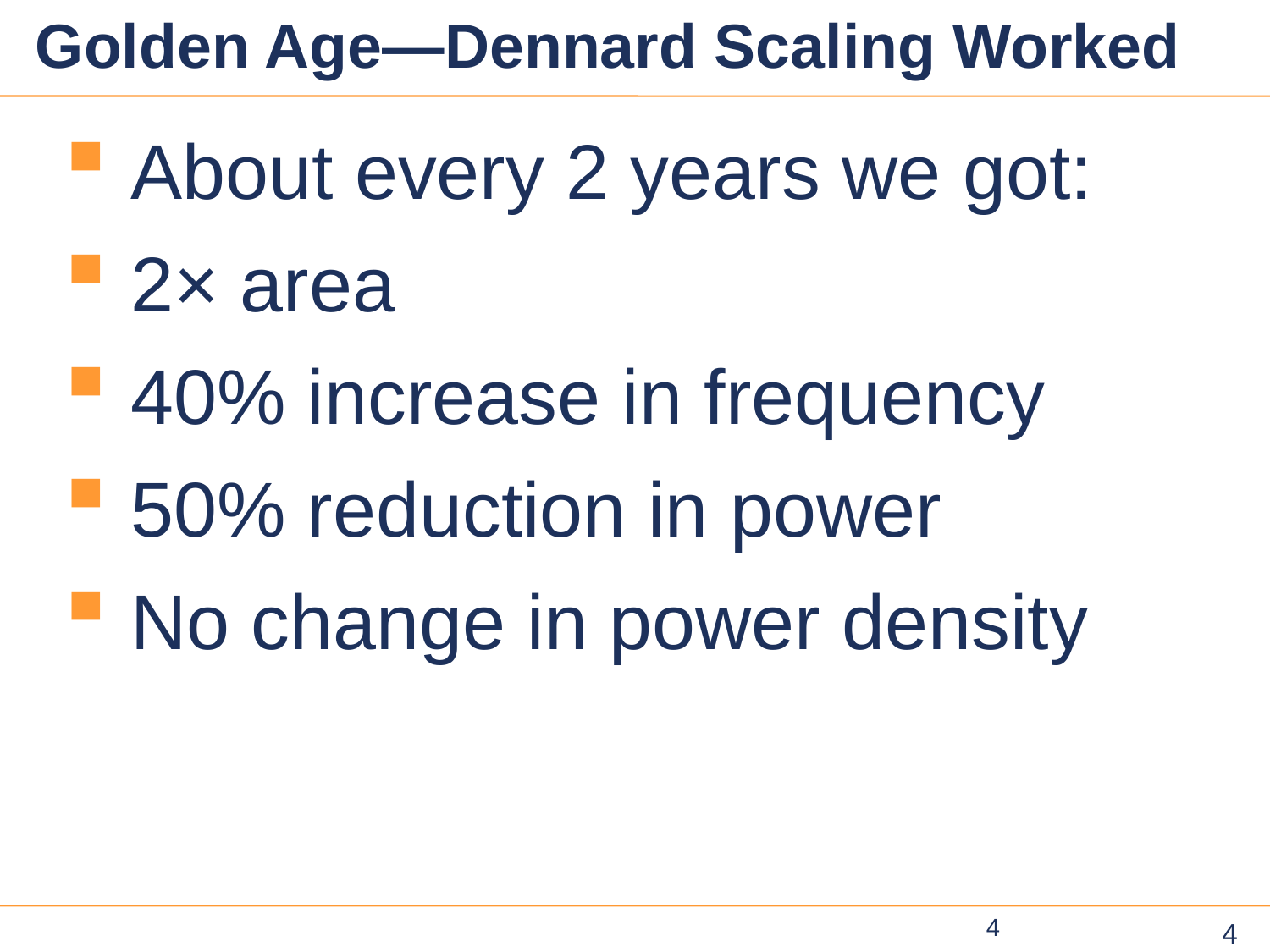

# Golden Age—Dennard Scaling Worked
 About every 2 years we got:
 2× area
 40% increase in frequency
 50% reduction in power
 No change in power density

		1

4